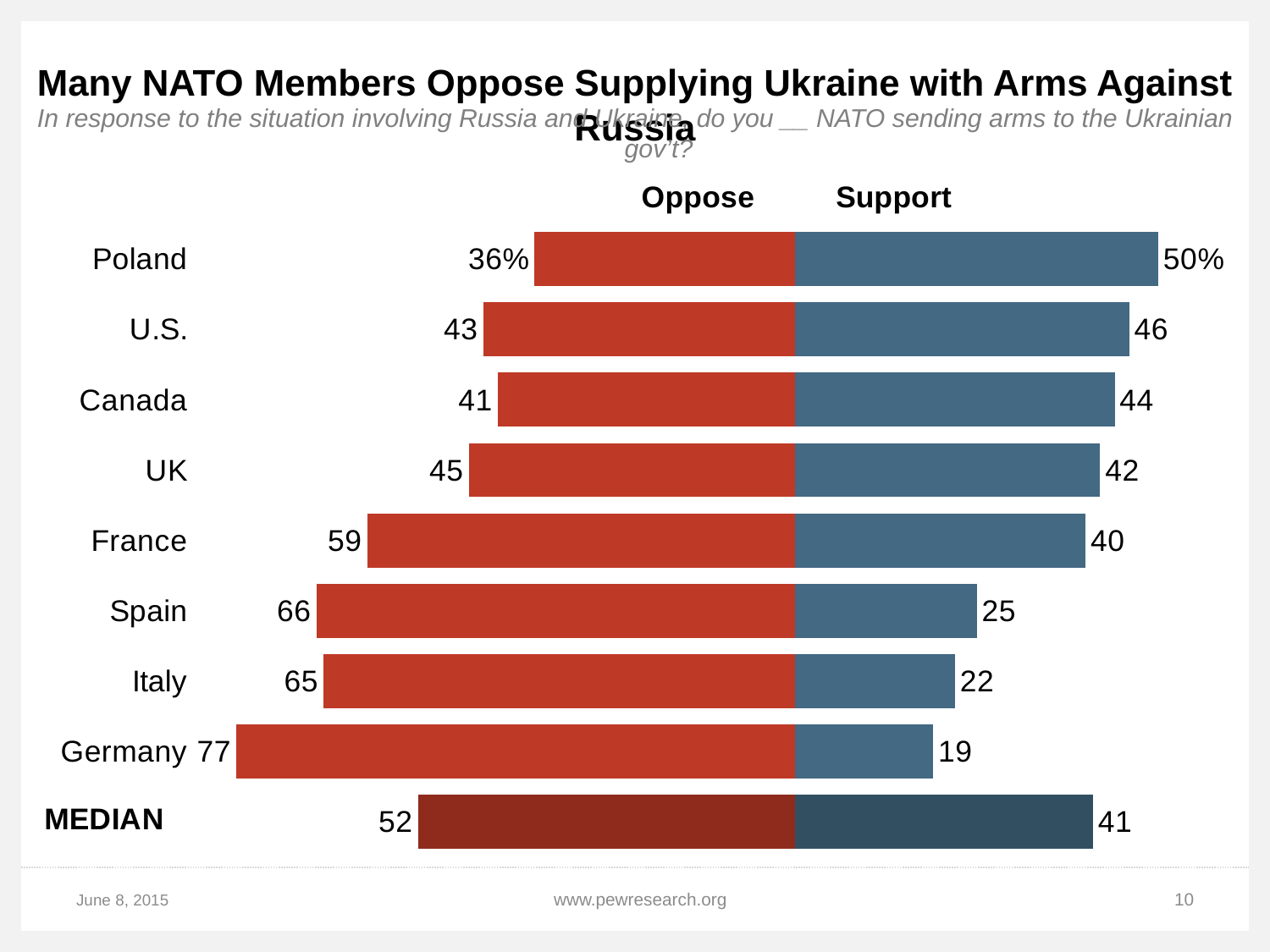

# Many NATO Members Oppose Supplying Ukraine with Arms Against Russia
In response to the situation involving Russia and Ukraine, do you __ NATO sending arms to the Ukrainian gov’t?

### Chart

| Category | Oppose | Support |
|---|---|---|
| Poland | -36.0 | 50.0 |
| U.S. | -43.0 | 46.0 |
| Canada | -41.0 | 44.0 |
| UK | -45.0 | 42.0 |
| France | -59.0 | 40.0 |
| Spain | -66.0 | 25.0 |
| Italy | -65.0 | 22.0 |
| Germany | -77.0 | 19.0 |
| MEDIAN | -52.0 | 41.0 |
June 8, 2015
www.pewresearch.org
10